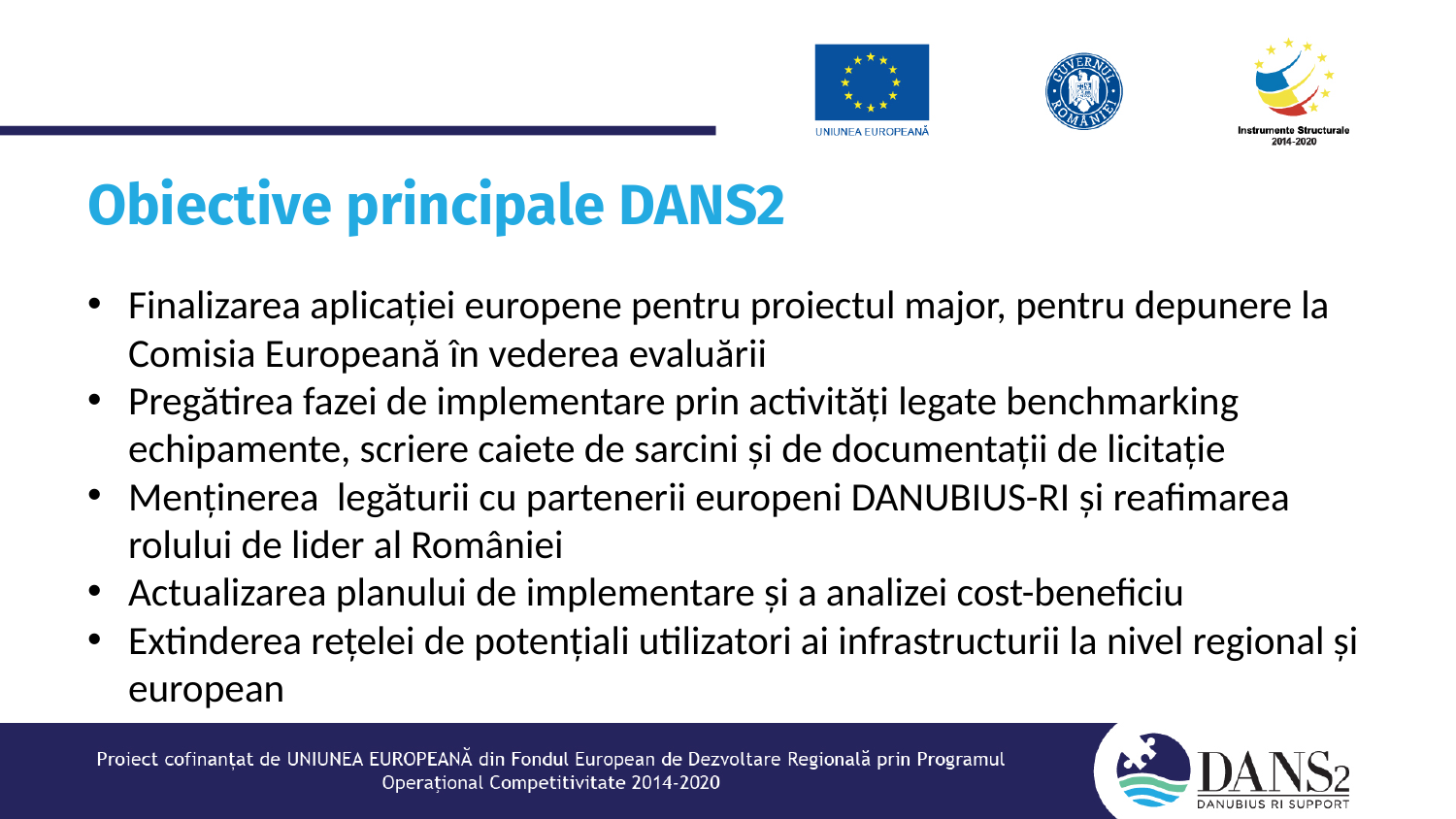

# Obiective principale DANS2
Finalizarea aplicației europene pentru proiectul major, pentru depunere la Comisia Europeană în vederea evaluării
Pregătirea fazei de implementare prin activități legate benchmarking echipamente, scriere caiete de sarcini și de documentații de licitație
Menținerea  legăturii cu partenerii europeni DANUBIUS-RI și reafimarea rolului de lider al României
Actualizarea planului de implementare și a analizei cost-beneficiu
Extinderea rețelei de potențiali utilizatori ai infrastructurii la nivel regional și european